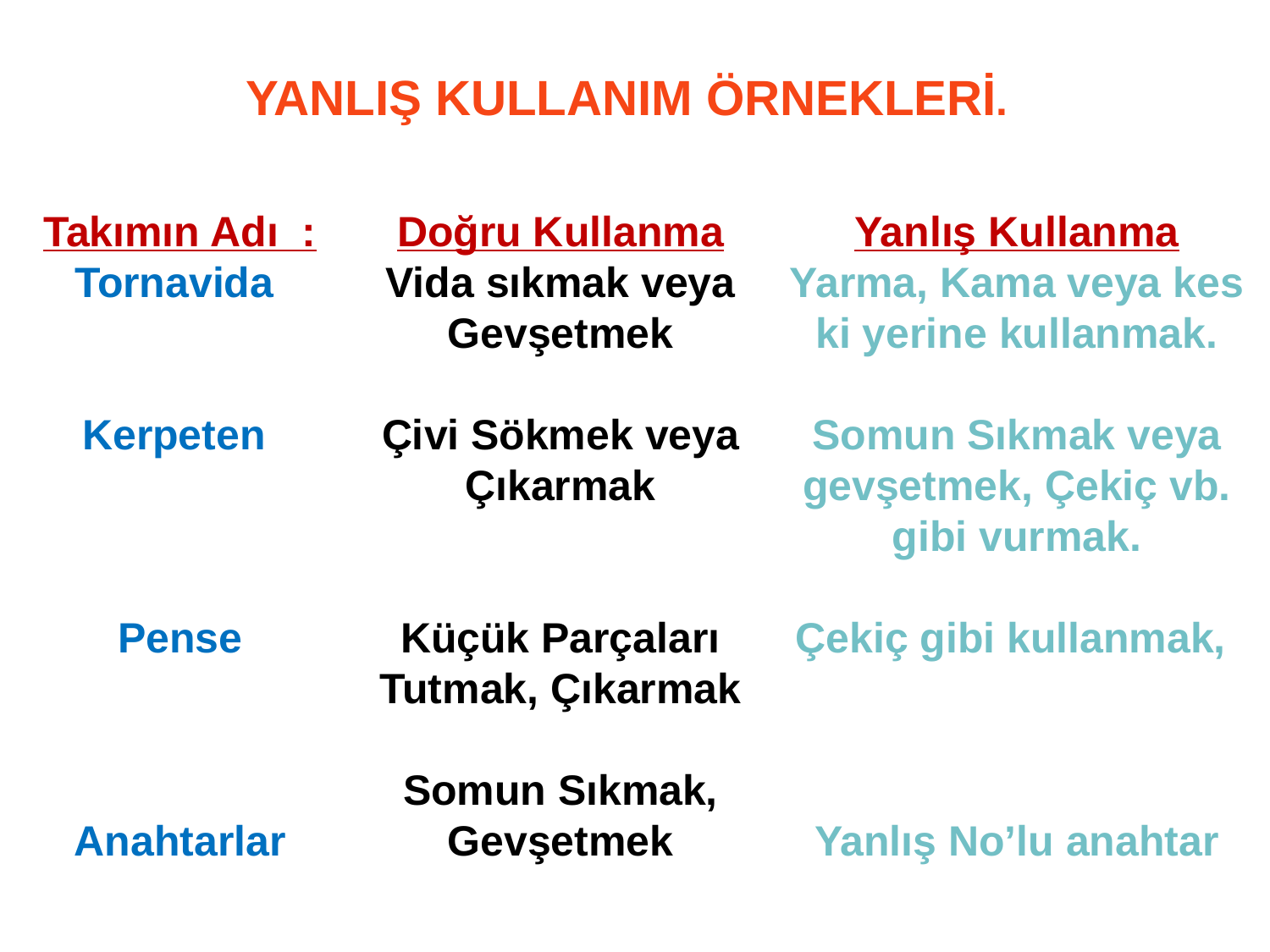

YANLIŞ KULLANIM ÖRNEKLERİ.
Takımın Adı  :
Tornavida

Kerpeten

Pense

Anahtarlar
Doğru Kullanma
Vida sıkmak veya Gevşetmek

Çivi Sökmek veya Çıkarmak

Küçük Parçaları Tutmak, Çıkarmak

Somun Sıkmak, Gevşetmek
Yanlış Kullanma
Yarma, Kama veya kes ki yerine kullanmak.

Somun Sıkmak veya gevşetmek, Çekiç vb. gibi vurmak.

Çekiç gibi kullanmak,

Yanlış No’lu anahtar